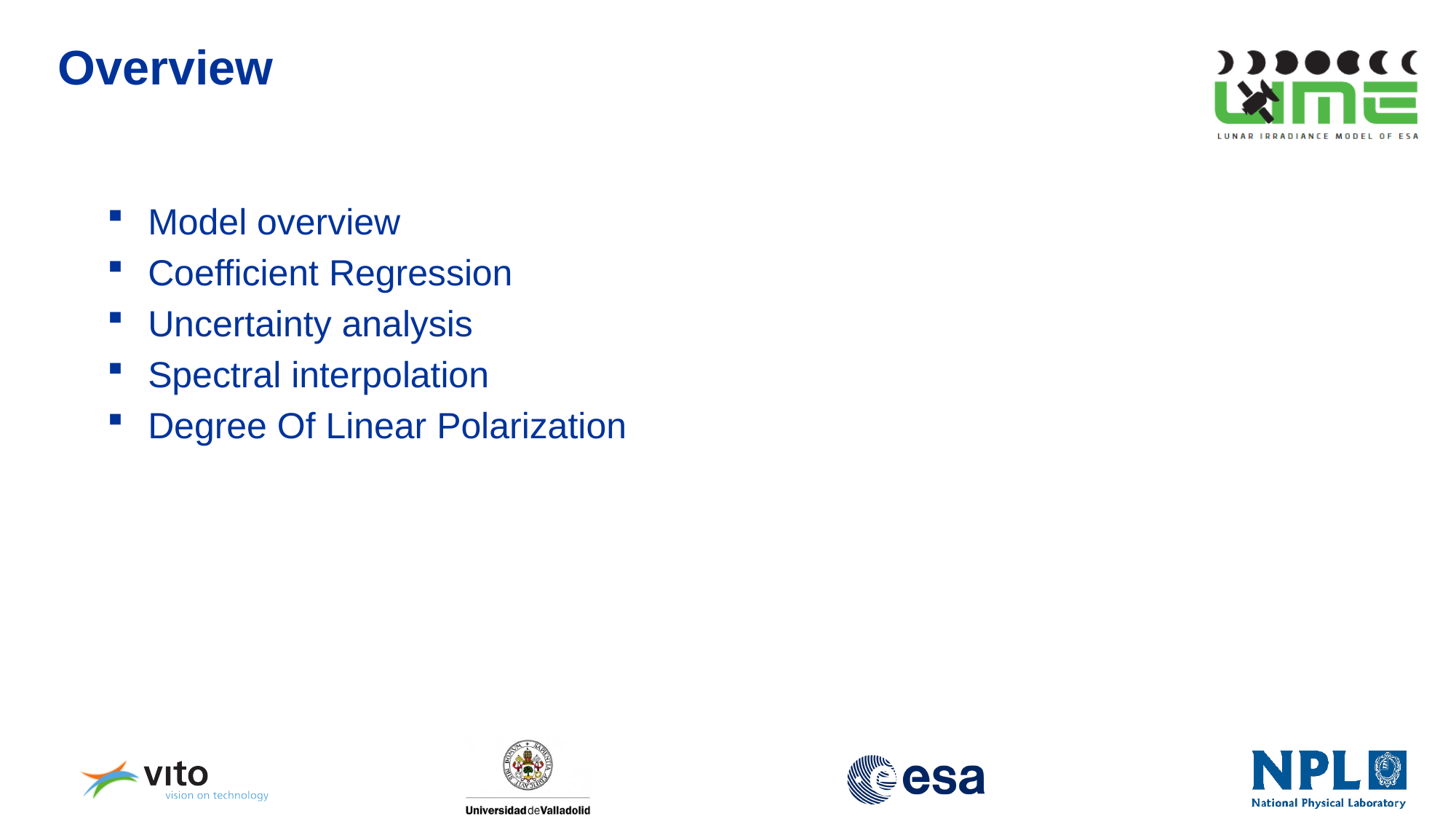

# Overview
Model overview
Coefficient Regression
Uncertainty analysis
Spectral interpolation
Degree Of Linear Polarization